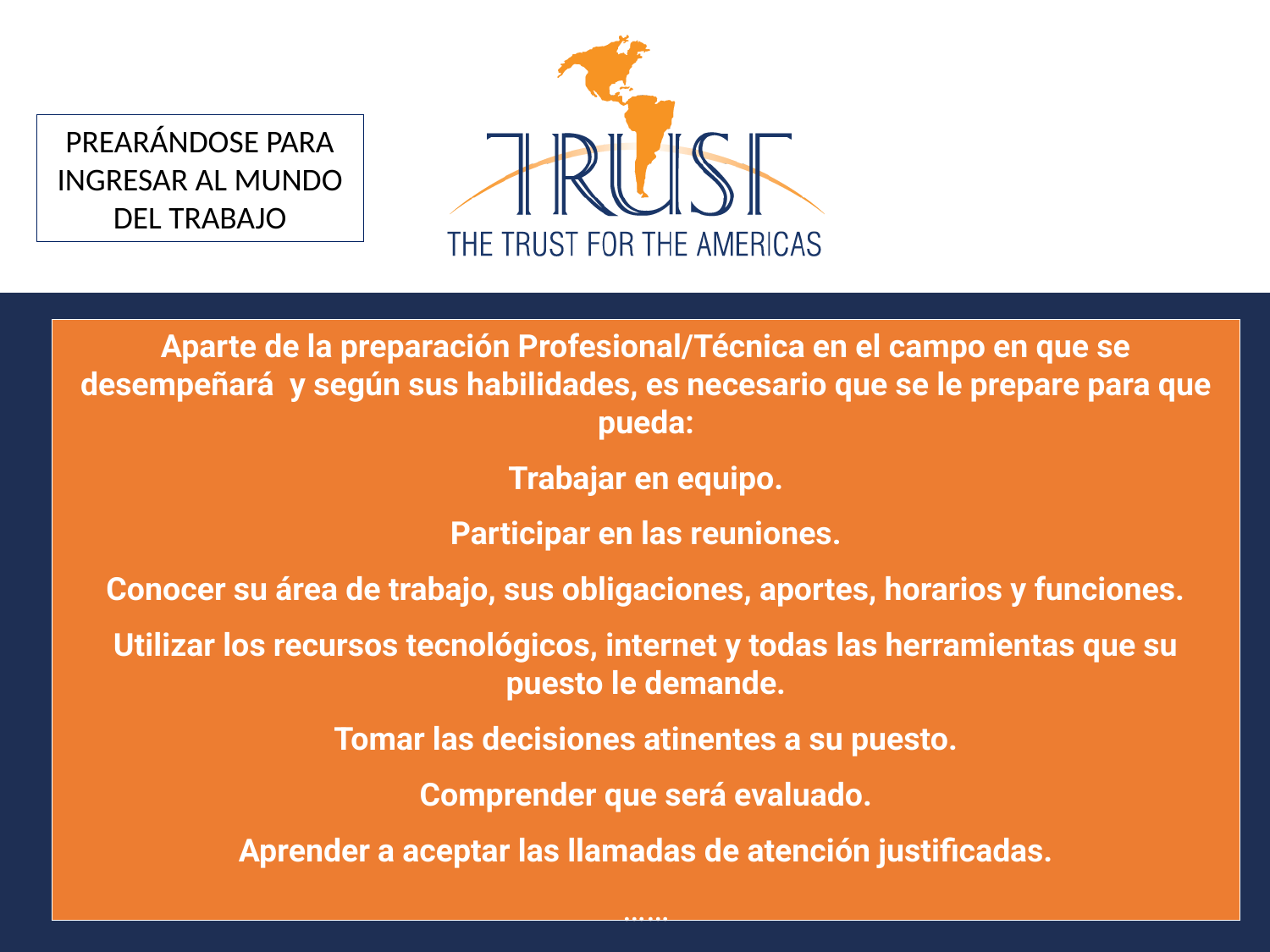

PREARÁNDOSE PARA INGRESAR AL MUNDO DEL TRABAJO
Aparte de la preparación Profesional/Técnica en el campo en que se desempeñará  y según sus habilidades, es necesario que se le prepare para que pueda:
Trabajar en equipo.
Participar en las reuniones.
Conocer su área de trabajo, sus obligaciones, aportes, horarios y funciones.
Utilizar los recursos tecnológicos, internet y todas las herramientas que su puesto le demande.
Tomar las decisiones atinentes a su puesto.
Comprender que será evaluado.
Aprender a aceptar las llamadas de atención justificadas.
……
13